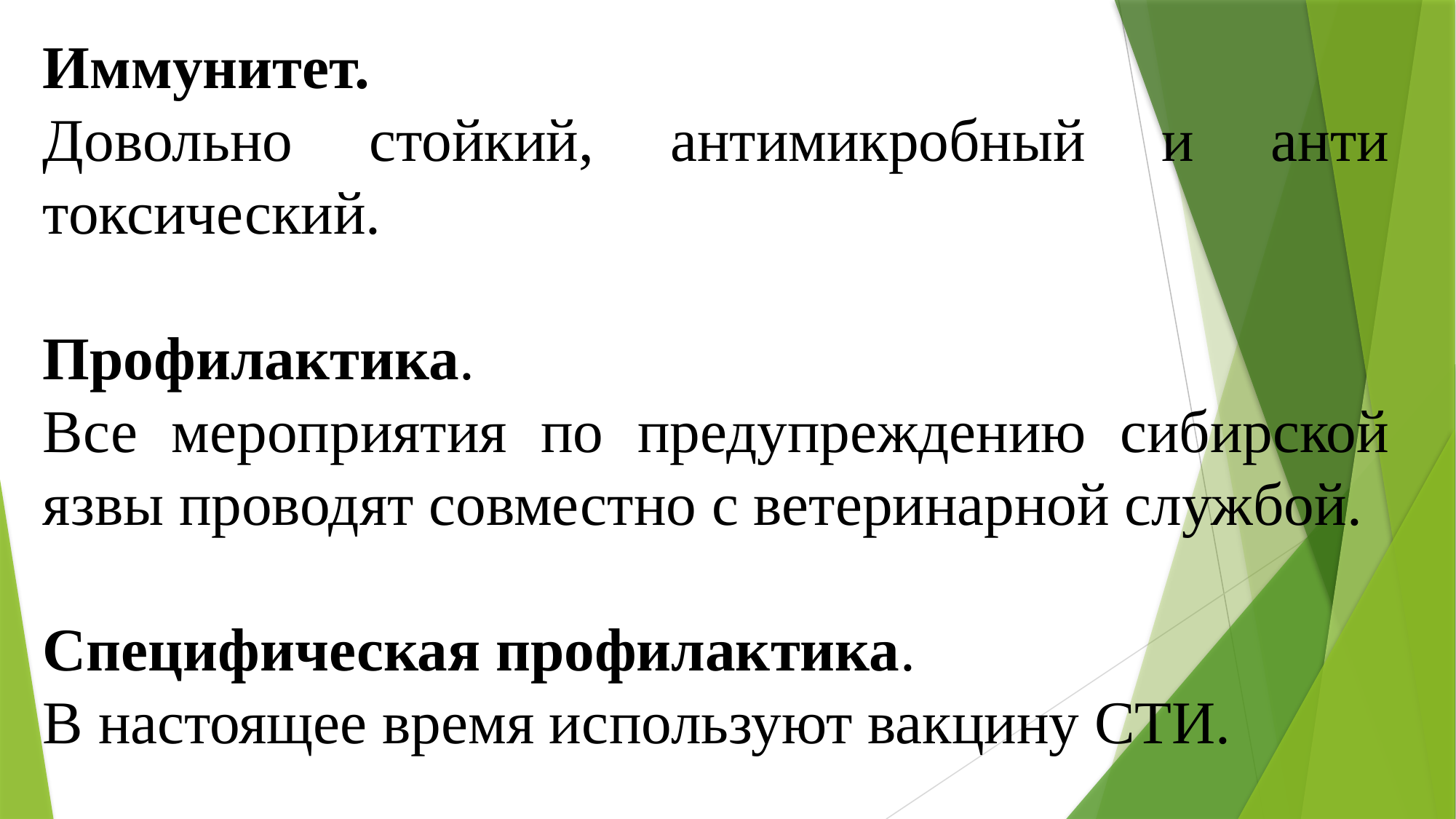

Иммунитет.
Довольно стойкий, антимикробный и анти­токсический.

Профилактика.
Все мероприятия по предупреждению сибирской язвы проводят совместно с ветеринарной служ­бой.

Специфическая профилактика.
В настоящее время ис­пользуют вакцину СТИ.